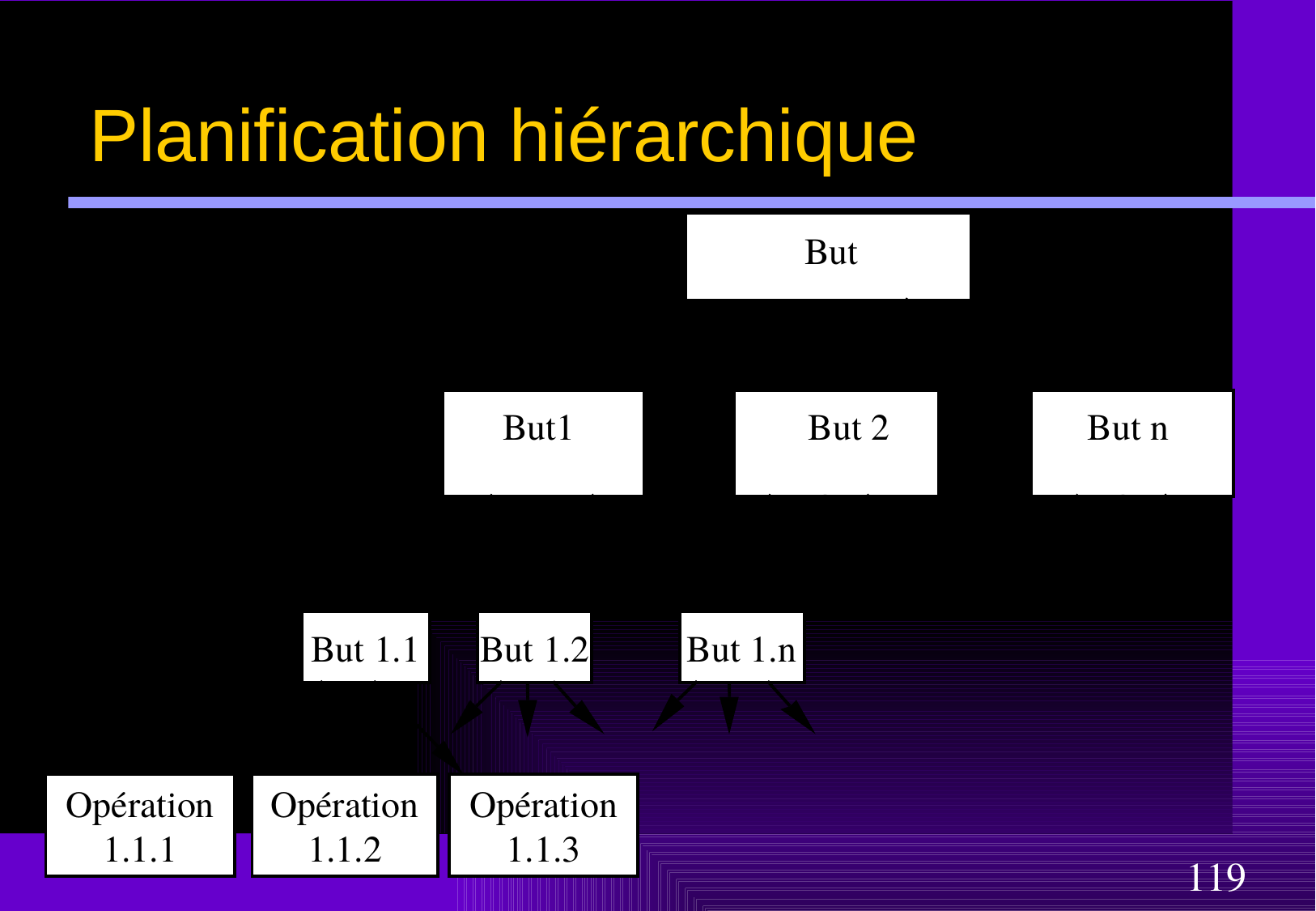

# Planification hiérarchique

But

But1
But 2
But n

But 1.1
But 1.2
But 1.n

Opération
1.1.1

Opération
1.1.3
Opération
1.1.2
119